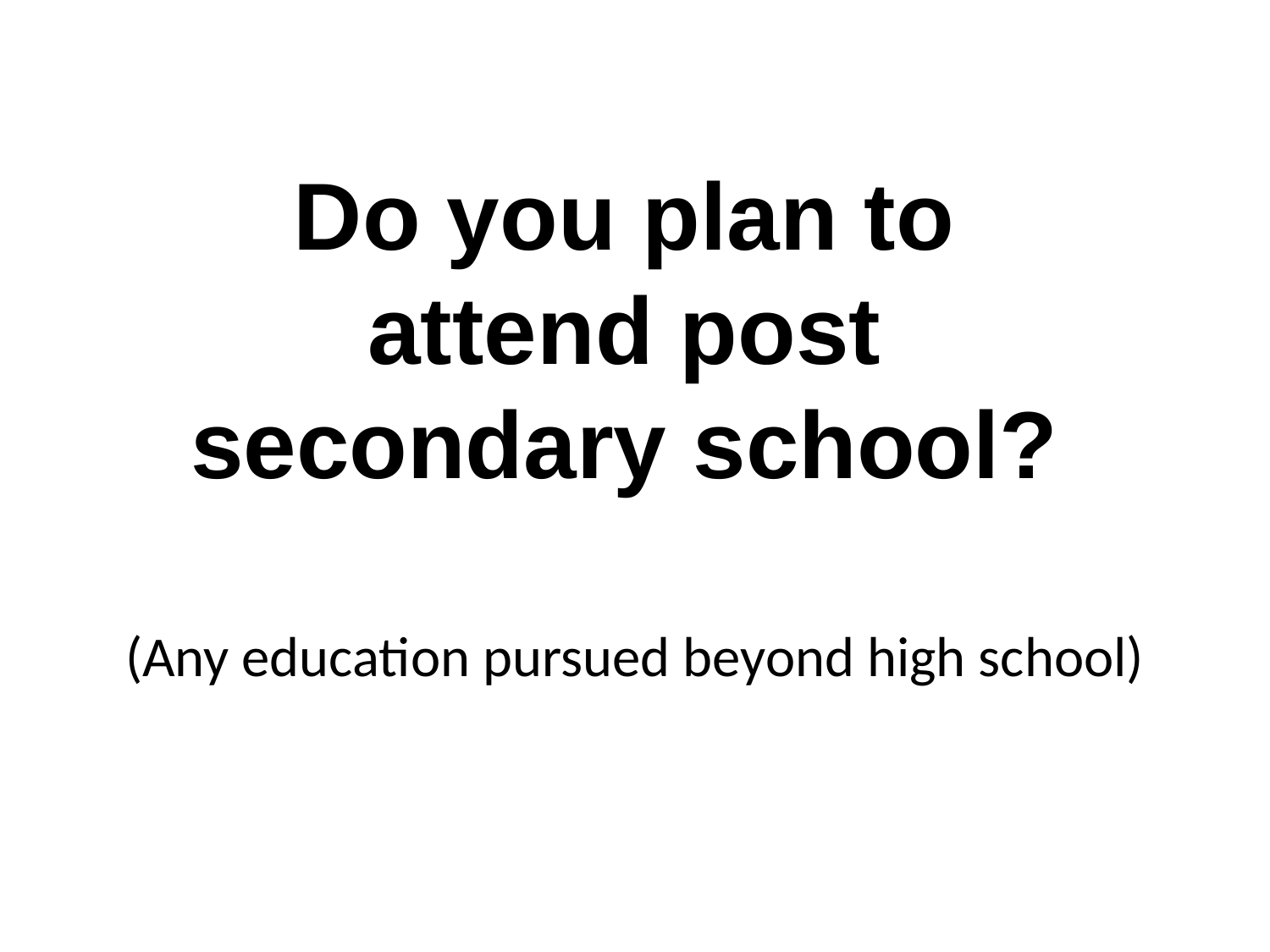

Do you plan to attend post secondary school?
(Any education pursued beyond high school)